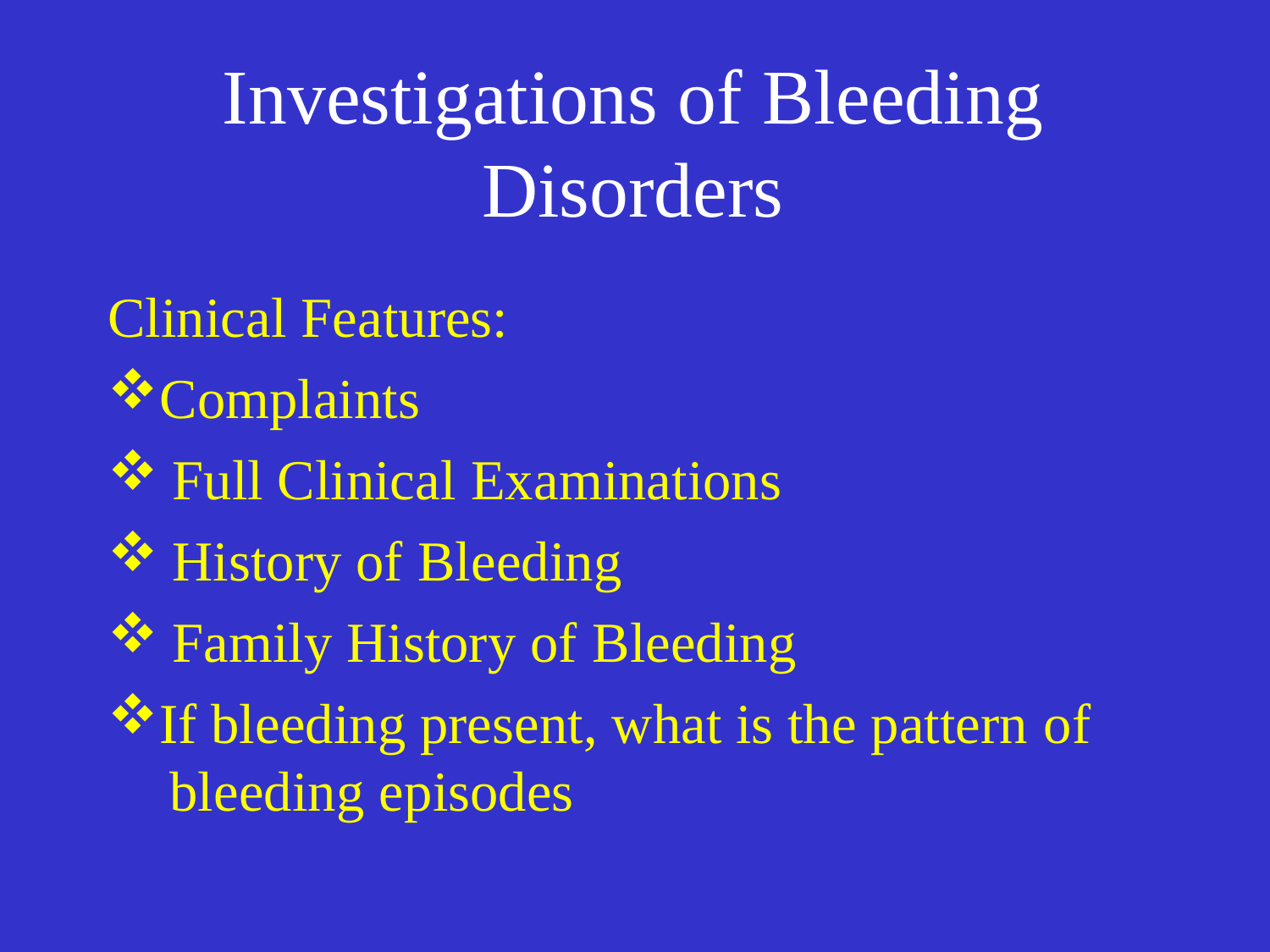

# Investigations of Bleeding
Disorders
Clinical Features:
Complaints
Full Clinical Examinations
History of Bleeding
Family History of Bleeding
If bleeding present, what is the pattern of  bleeding episodes